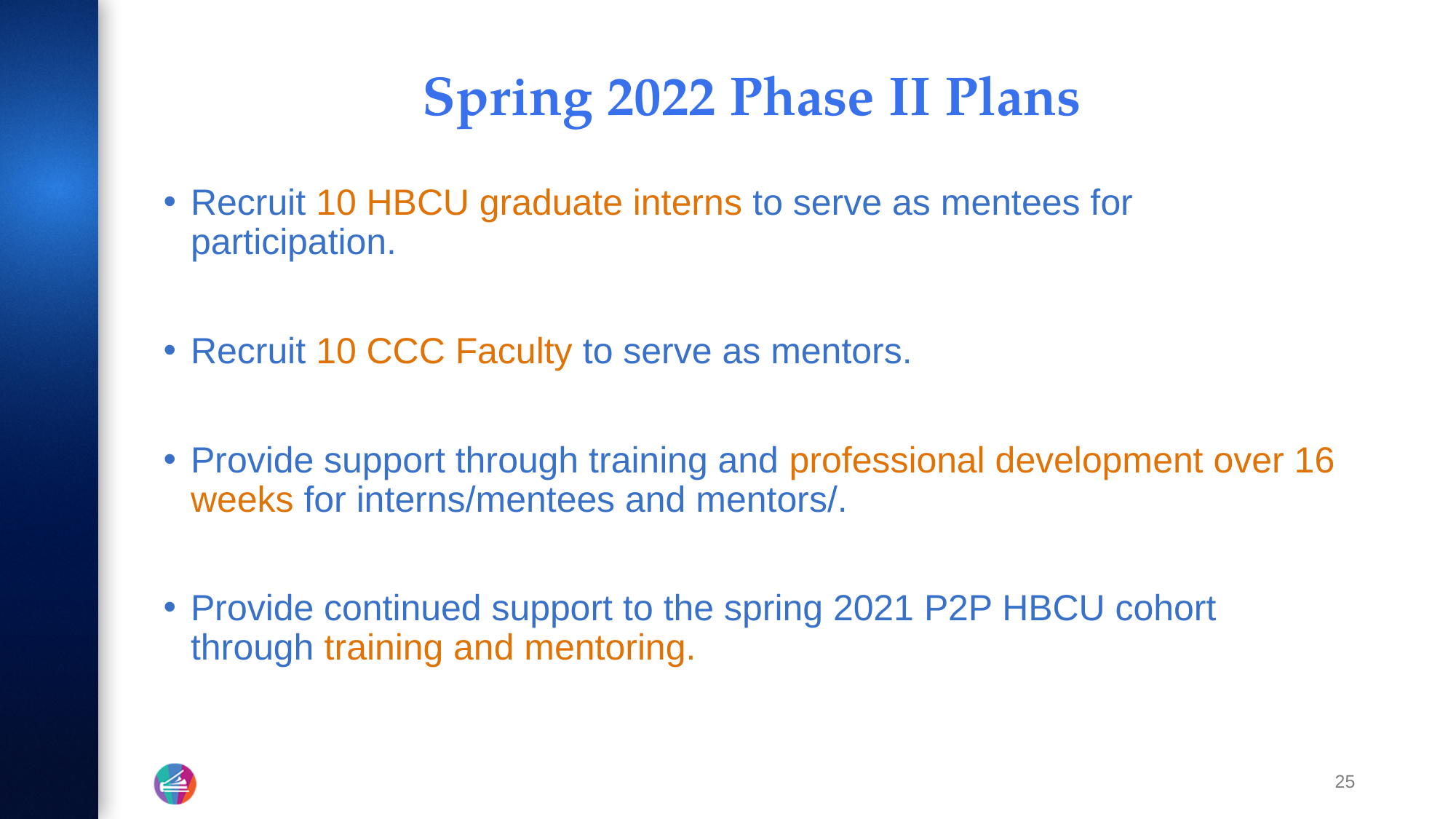

# Spring 2022 Phase II Plans
Recruit 10 HBCU graduate interns to serve as mentees for participation.

Recruit 10 CCC Faculty to serve as mentors.

Provide support through training and professional development over 16 weeks for interns/mentees and mentors/.

Provide continued support to the spring 2021 P2P HBCU cohort through training and mentoring.
25